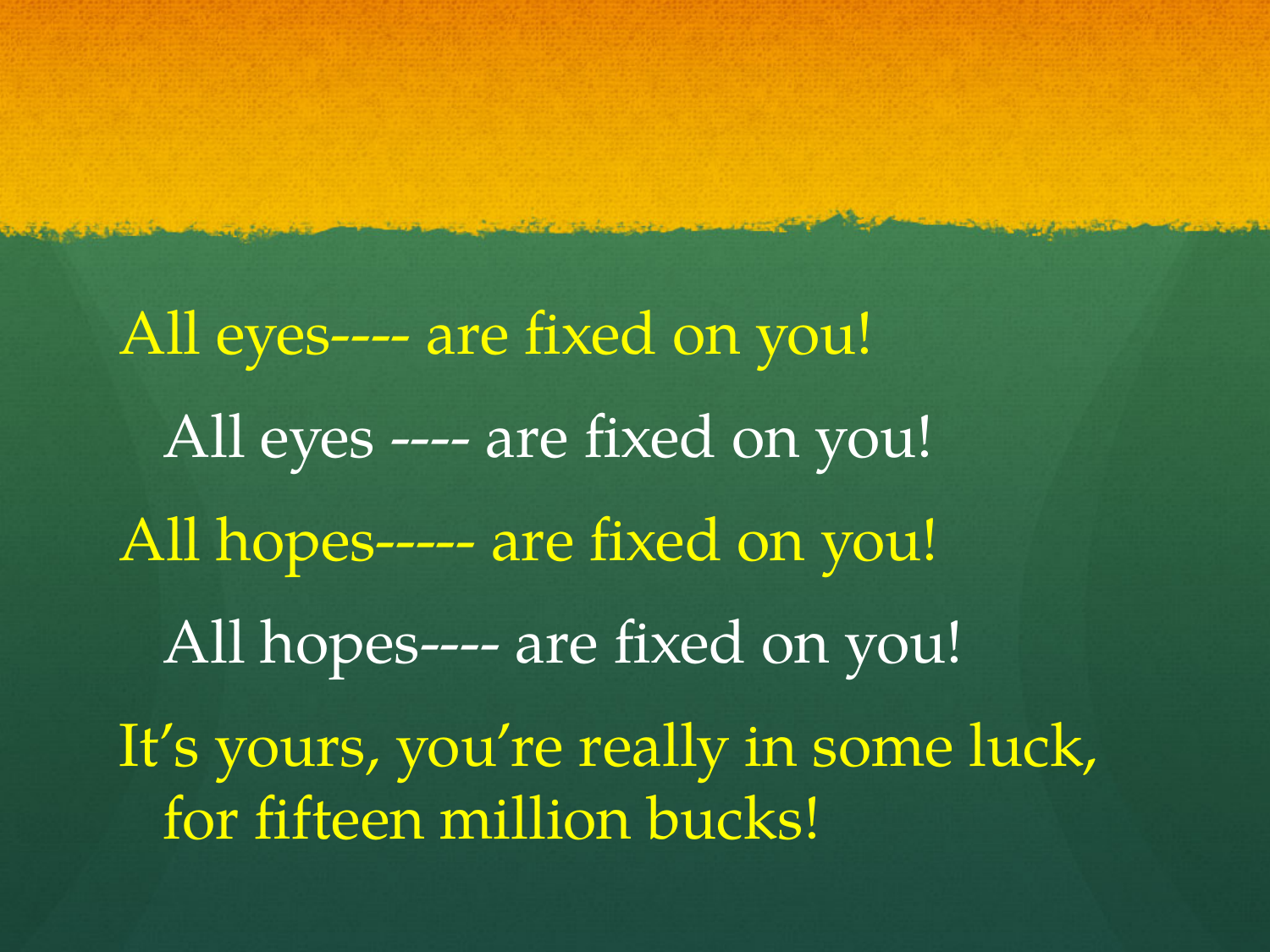

#
All eyes---- are fixed on you!
		All eyes ---- are fixed on you!
All hopes----- are fixed on you!
		All hopes---- are fixed on you!
It’s yours, you’re really in some luck, for fifteen million bucks!